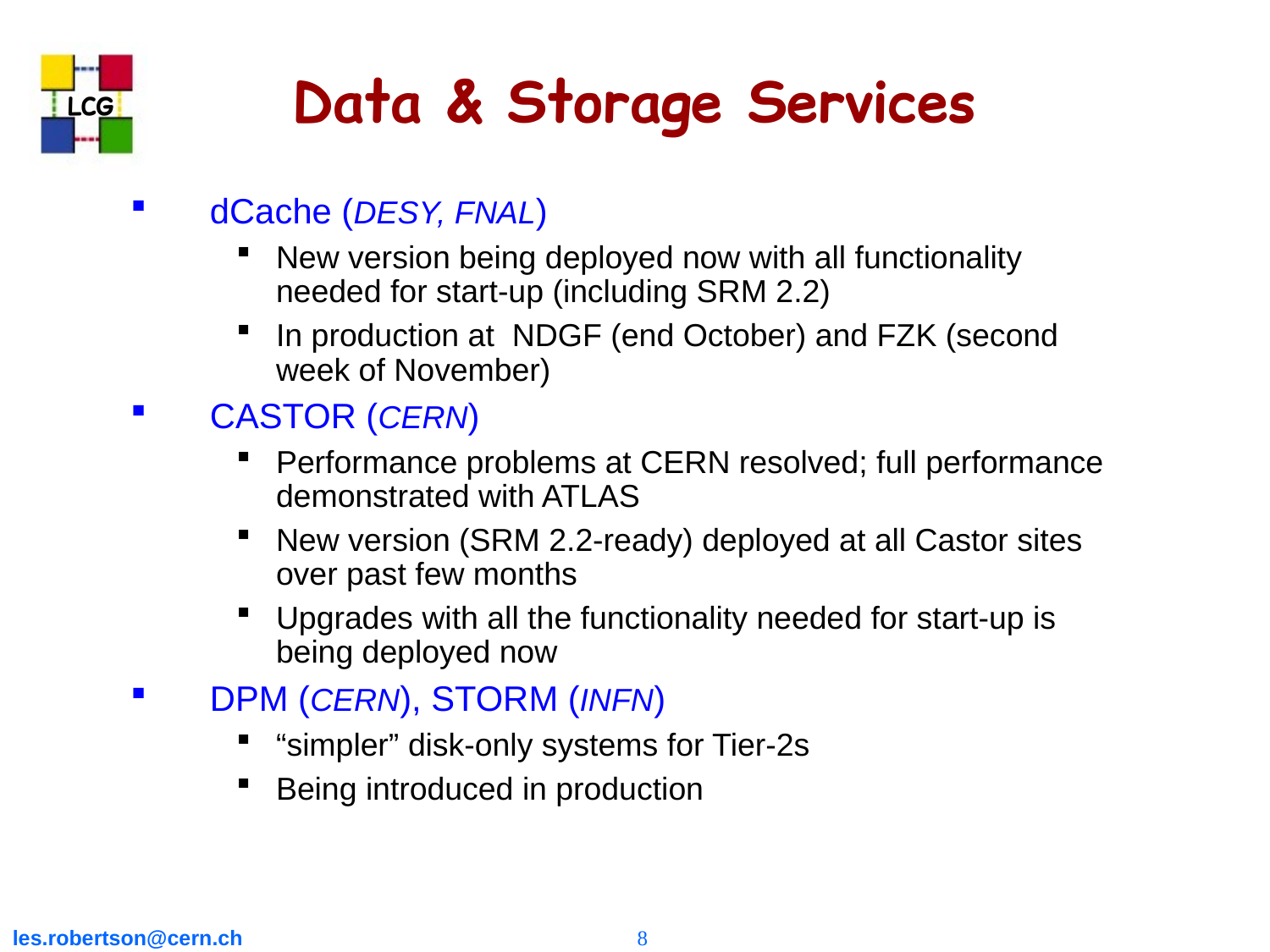

# Data & Storage Services
dCache (DESY, FNAL)
New version being deployed now with all functionality needed for start-up (including SRM 2.2)
In production at  NDGF (end October) and FZK (second week of November)
CASTOR (CERN)
Performance problems at CERN resolved; full performance demonstrated with ATLAS
New version (SRM 2.2-ready) deployed at all Castor sites over past few months
Upgrades with all the functionality needed for start-up is being deployed now
DPM (CERN), STORM (INFN)
“simpler” disk-only systems for Tier-2s
Being introduced in production